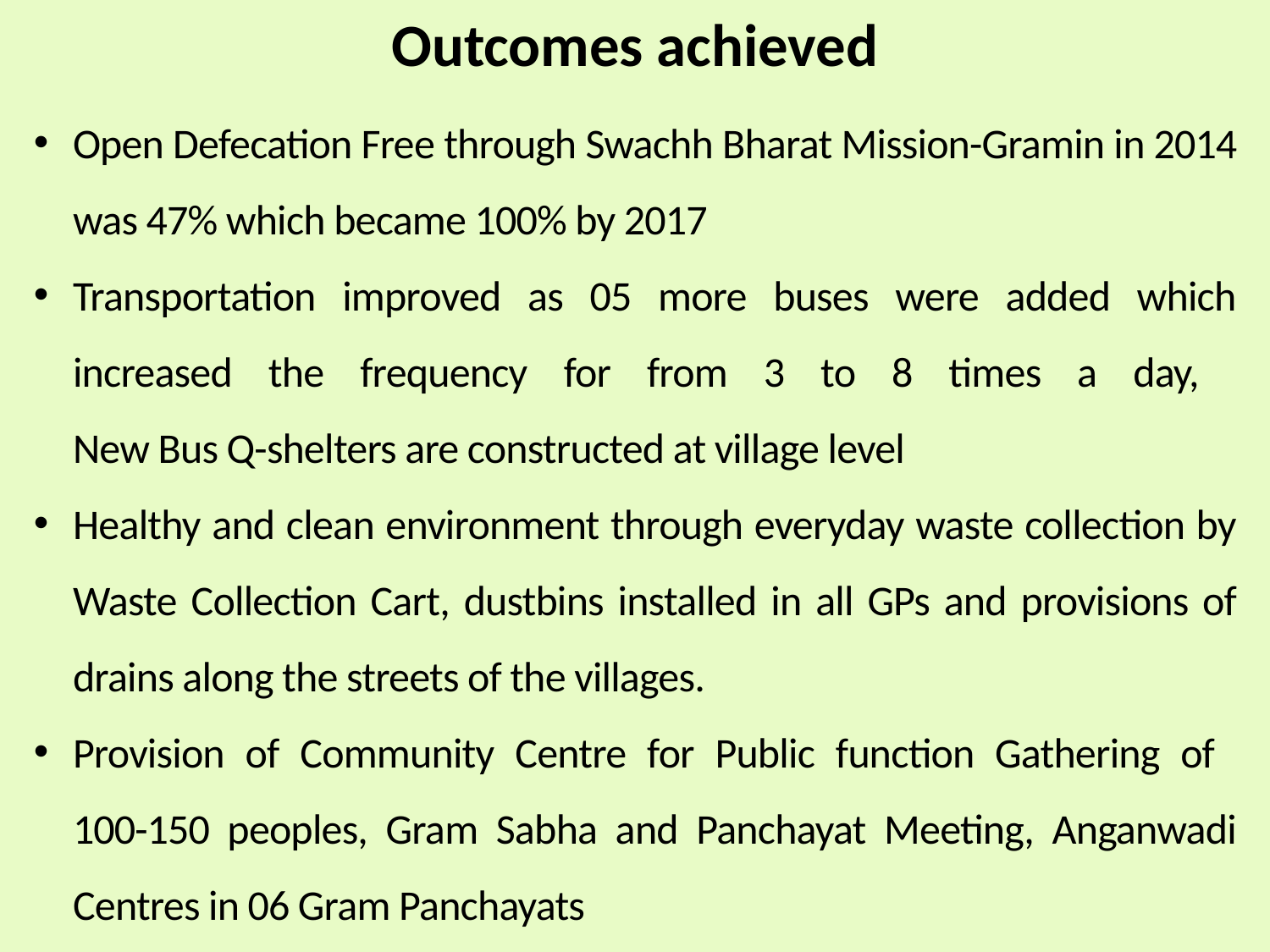

# Outcomes achieved
Open Defecation Free through Swachh Bharat Mission-Gramin in 2014 was 47% which became 100% by 2017
Transportation improved as 05 more buses were added which increased the frequency for from 3 to 8 times a day,
New Bus Q-shelters are constructed at village level
Healthy and clean environment through everyday waste collection by Waste Collection Cart, dustbins installed in all GPs and provisions of drains along the streets of the villages.
Provision of Community Centre for Public function Gathering of
100-150 peoples, Gram Sabha and Panchayat Meeting, Anganwadi Centres in 06 Gram Panchayats